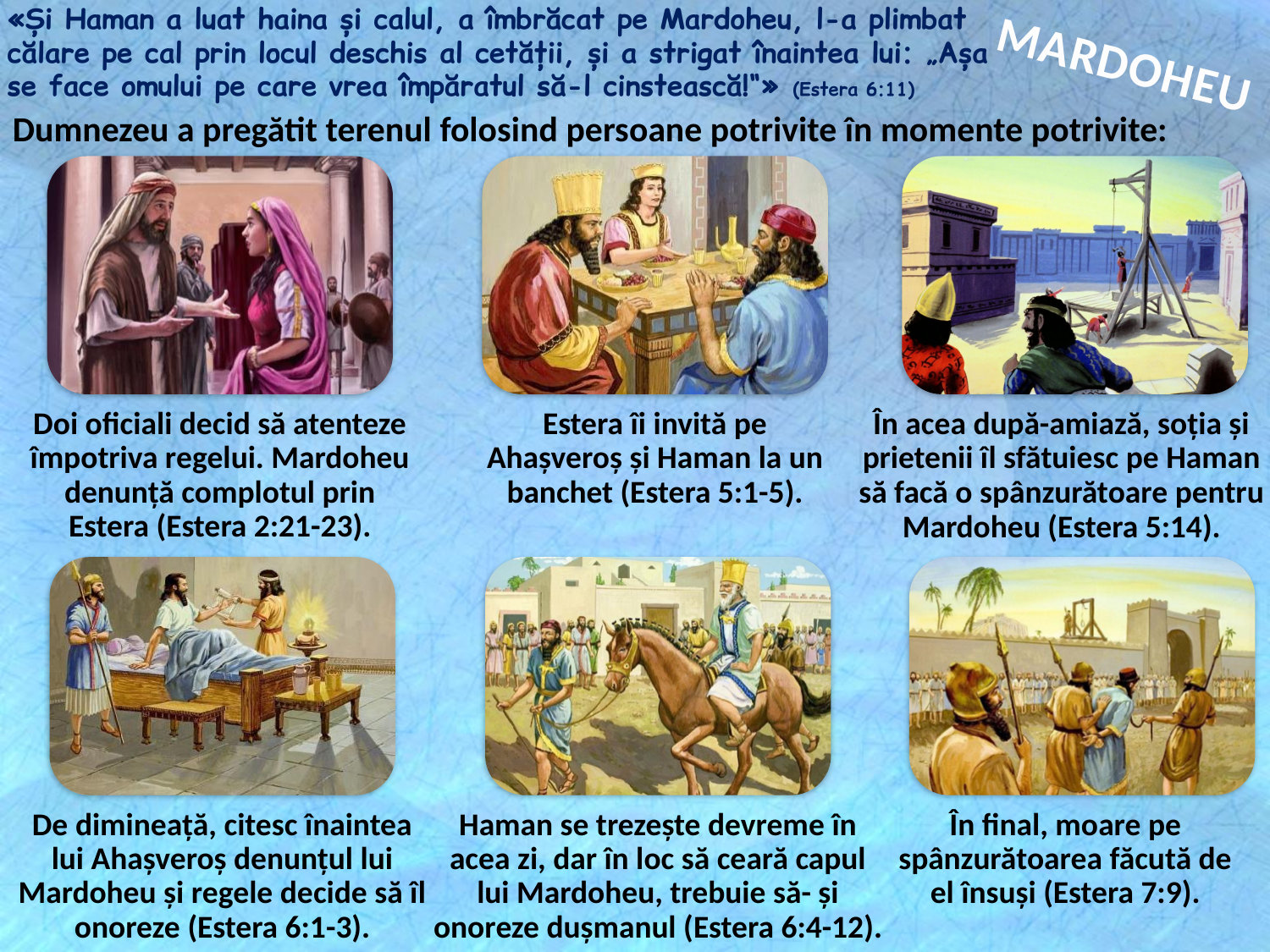

«Şi Haman a luat haina şi calul, a îmbrăcat pe Mardoheu, l-a plimbat călare pe cal prin locul deschis al cetăţii, şi a strigat înaintea lui: „Aşa se face omului pe care vrea împăratul să-l cinstească!“» (Estera 6:11)
MARDOHEU
Dumnezeu a pregătit terenul folosind persoane potrivite în momente potrivite:

Doi oficiali decid să atenteze împotriva regelui. Mardoheu denunță complotul prin Estera (Estera 2:21-23).

Estera îi invită pe Ahașveroș și Haman la un banchet (Estera 5:1-5).

În acea după-amiază, soția și prietenii îl sfătuiesc pe Haman să facă o spânzurătoare pentru Mardoheu (Estera 5:14).

De dimineață, citesc înaintea lui Ahașveroș denunțul lui Mardoheu și regele decide să îl onoreze (Estera 6:1-3).

Haman se trezește devreme în acea zi, dar în loc să ceară capul lui Mardoheu, trebuie să- și onoreze dușmanul (Estera 6:4-12).

În final, moare pe spânzurătoarea făcută de el însuși (Estera 7:9).